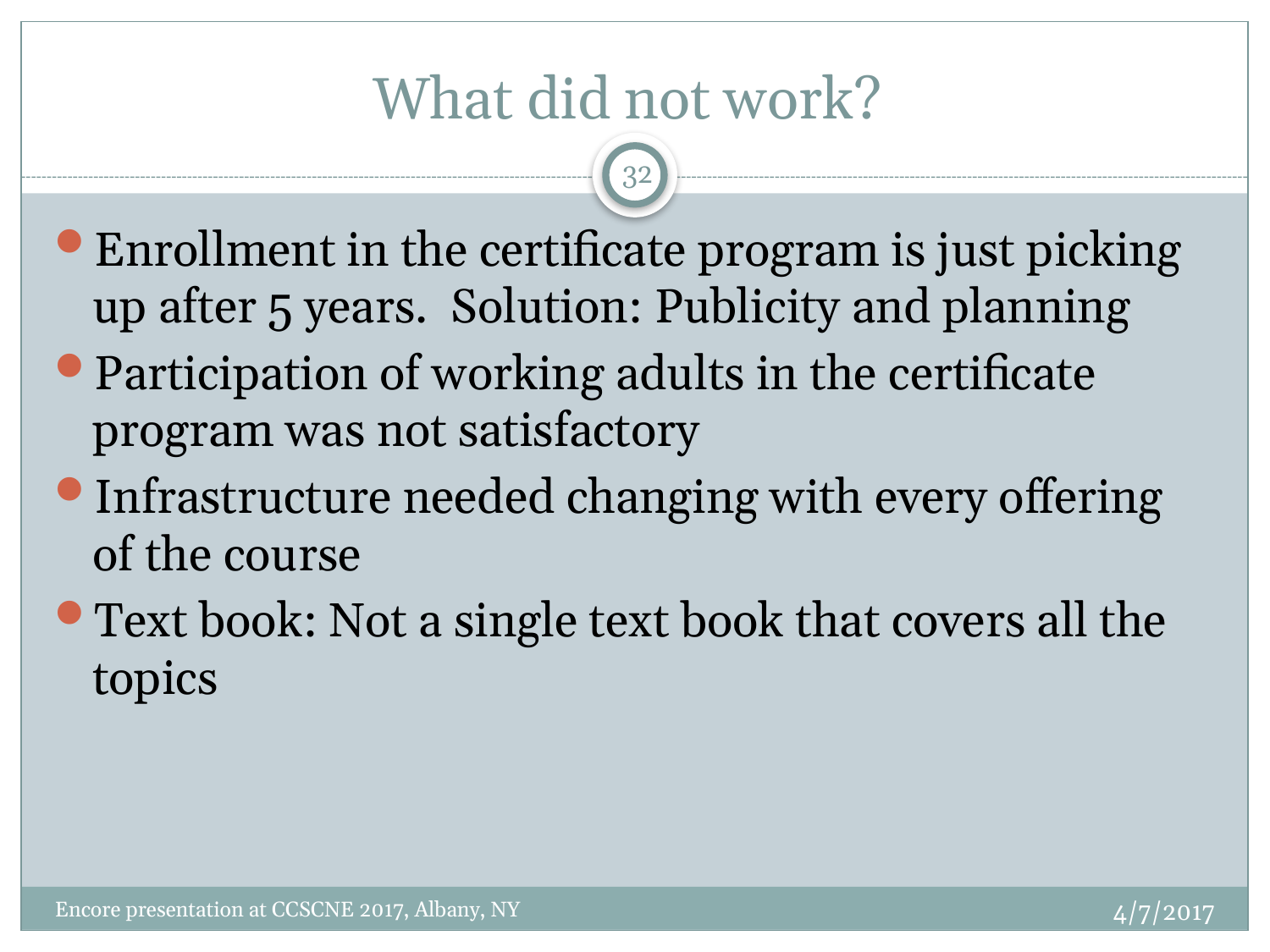

# What did not work?
32
Enrollment in the certificate program is just picking up after 5 years.  Solution: Publicity and planning
Participation of working adults in the certificate program was not satisfactory
Infrastructure needed changing with every offering of the course
Text book: Not a single text book that covers all the topics
4/7/2017
Encore presentation at CCSCNE 2017, Albany, NY